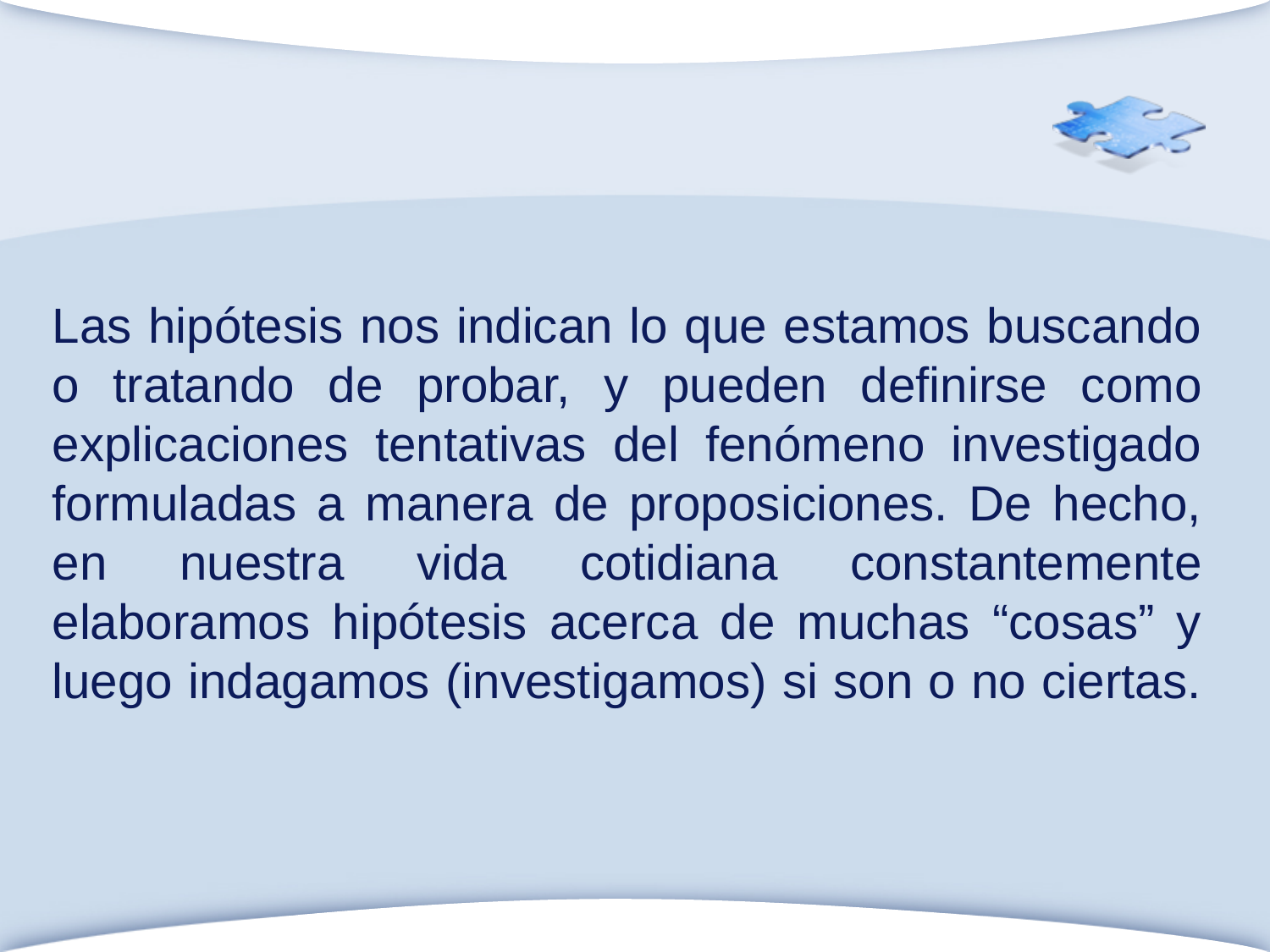

Las hipótesis nos indican lo que estamos buscando o tratando de probar, y pueden definirse como explicaciones tentativas del fenómeno investigado formuladas a manera de proposiciones. De hecho, en nuestra vida cotidiana constantemente elaboramos hipótesis acerca de muchas “cosas” y luego indagamos (investigamos) si son o no ciertas.